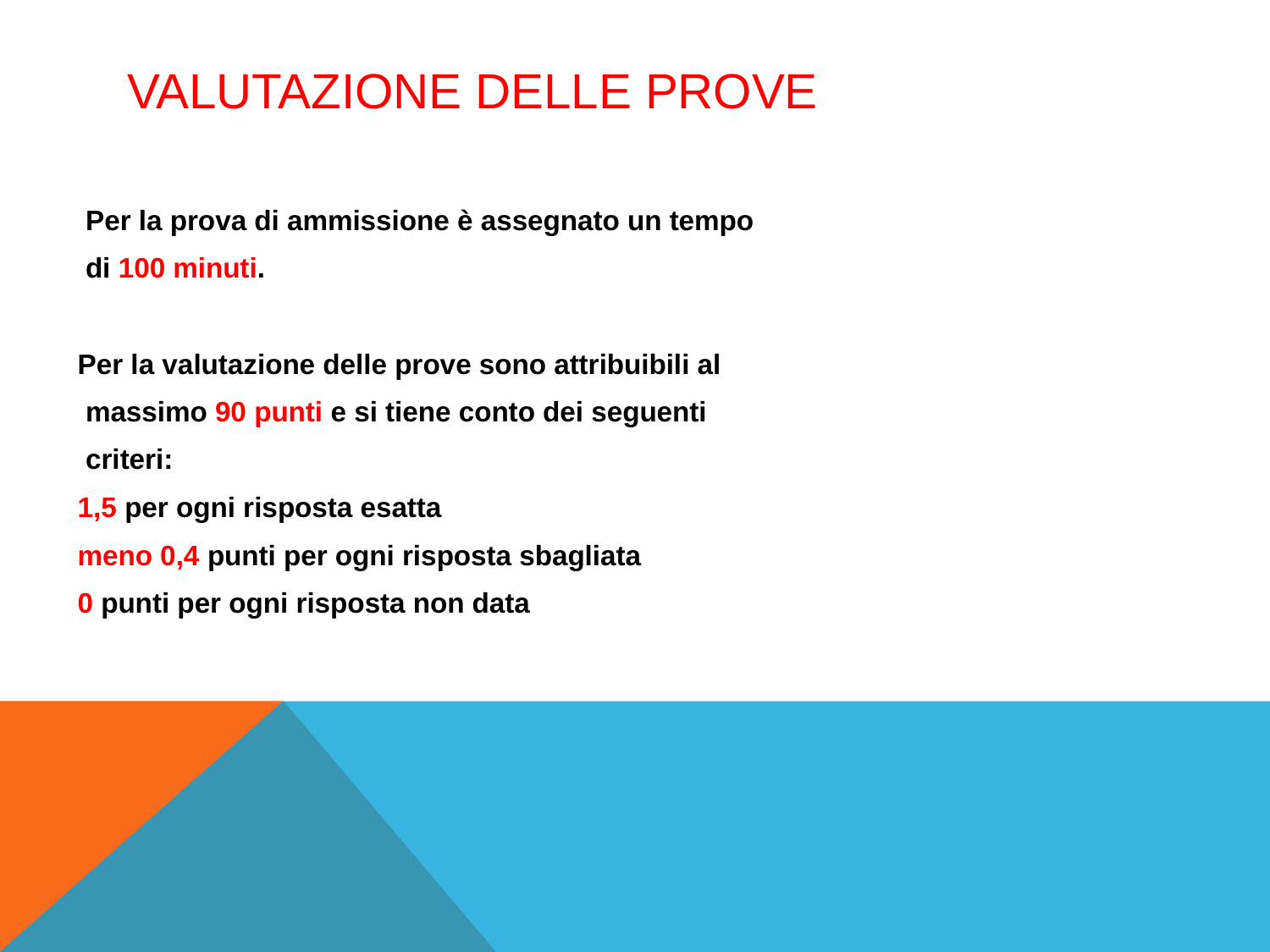

# VALUTAZIONE DELLE PROVE
 Per la prova di ammissione è assegnato un tempo
 di 100 minuti.

Per la valutazione delle prove sono attribuibili al
 massimo 90 punti e si tiene conto dei seguenti
 criteri:
1,5 per ogni risposta esatta
meno 0,4 punti per ogni risposta sbagliata
0 punti per ogni risposta non data